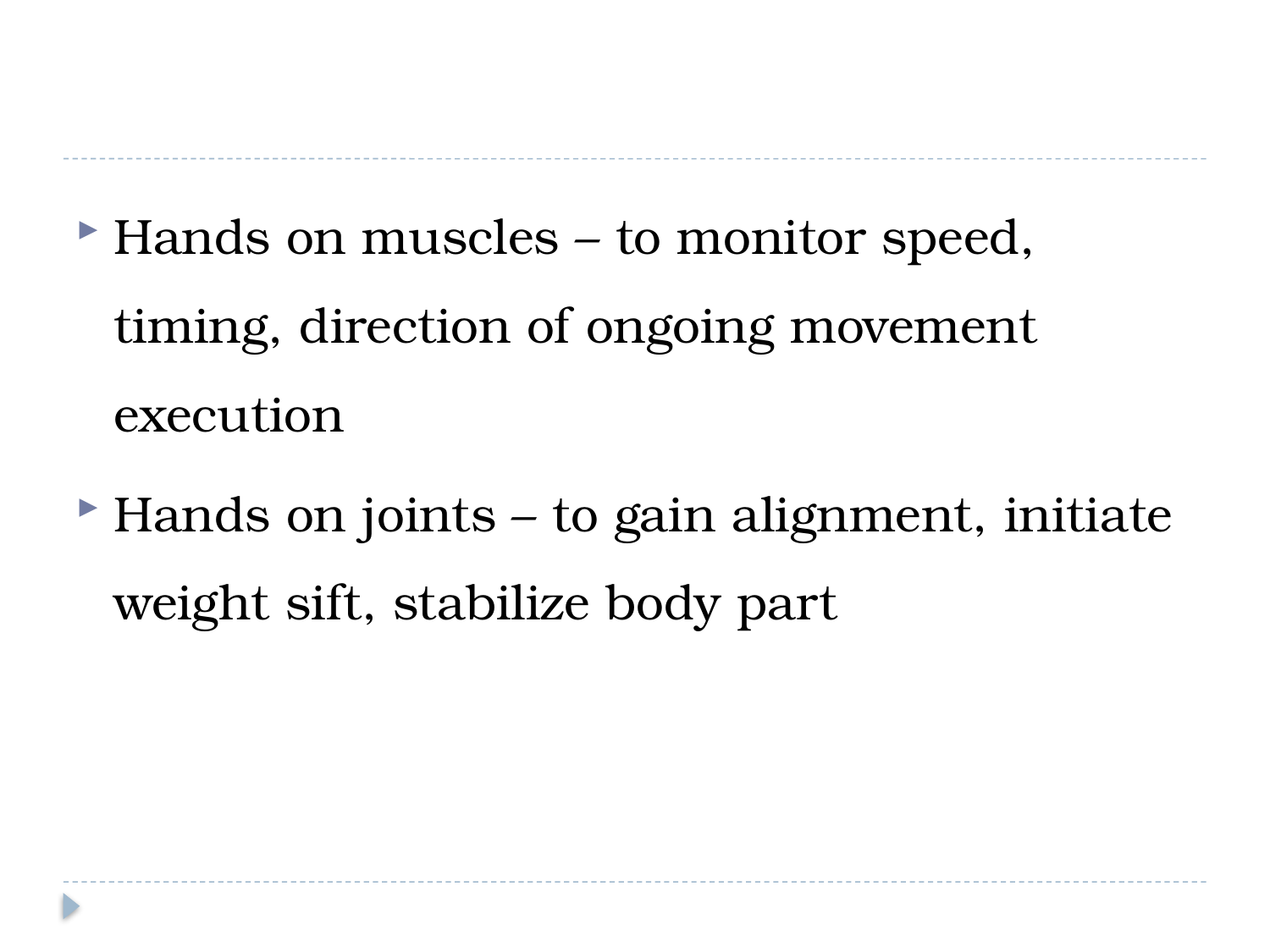

#
Hands on muscles – to monitor speed, timing, direction of ongoing movement execution
Hands on joints – to gain alignment, initiate weight sift, stabilize body part